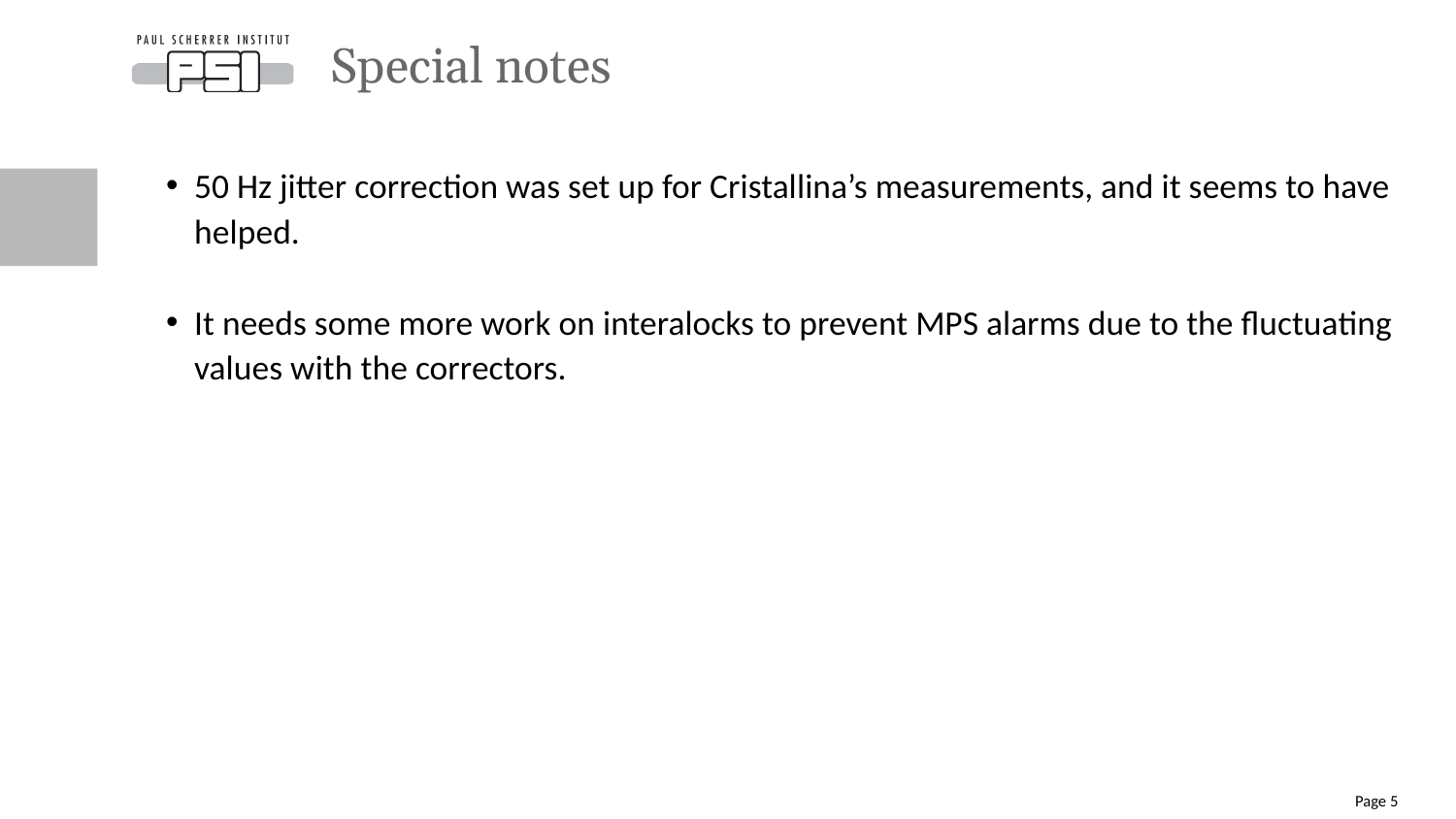

# Special notes
50 Hz jitter correction was set up for Cristallina’s measurements, and it seems to have helped.

It needs some more work on interalocks to prevent MPS alarms due to the fluctuating values with the correctors.
Page 5